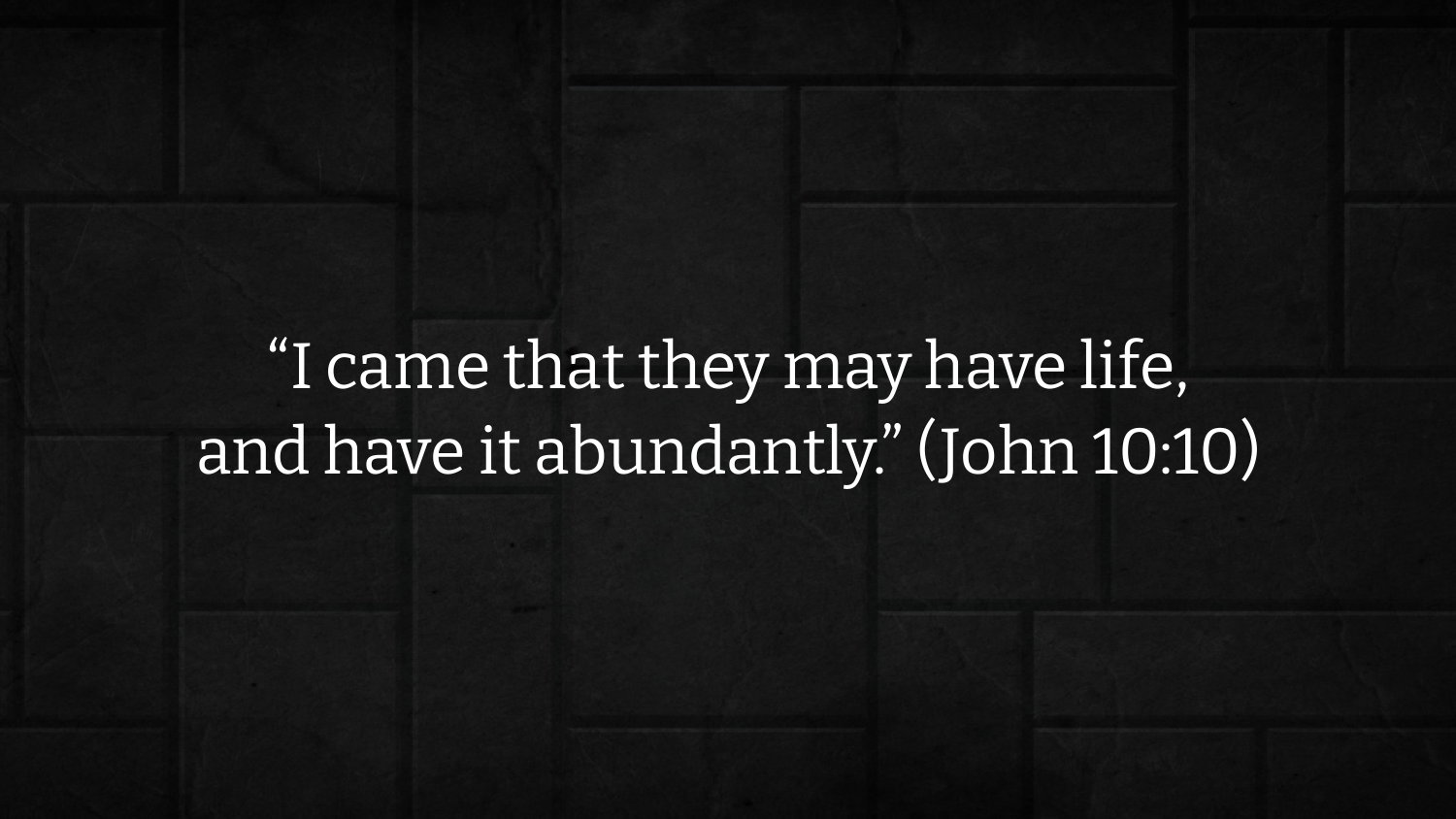

“I came that they may have life,
and have it abundantly.” (John 10:10)